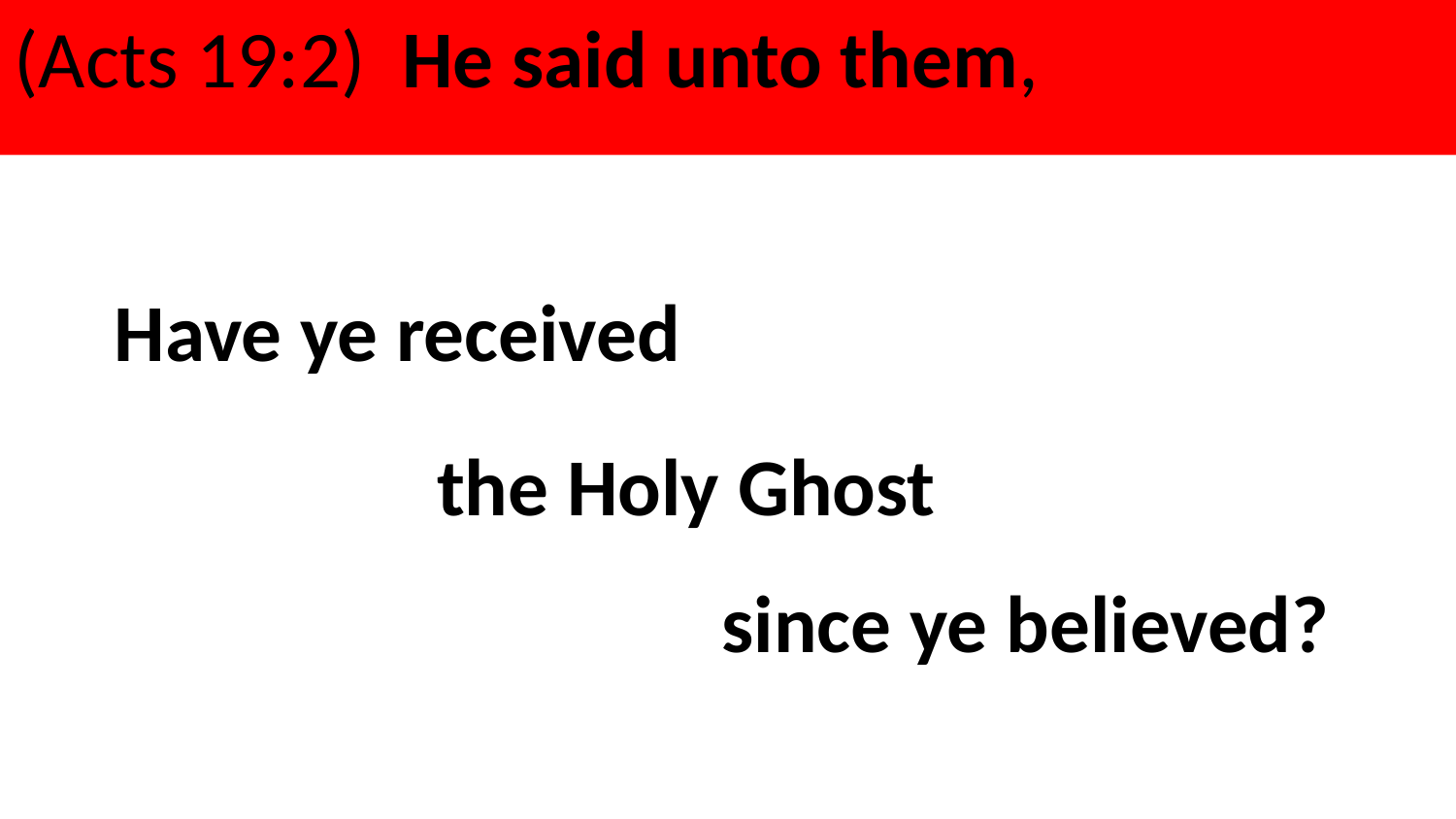

(Acts 19:2)  He said unto them,

Have ye received
the Holy Ghost

since ye believed?